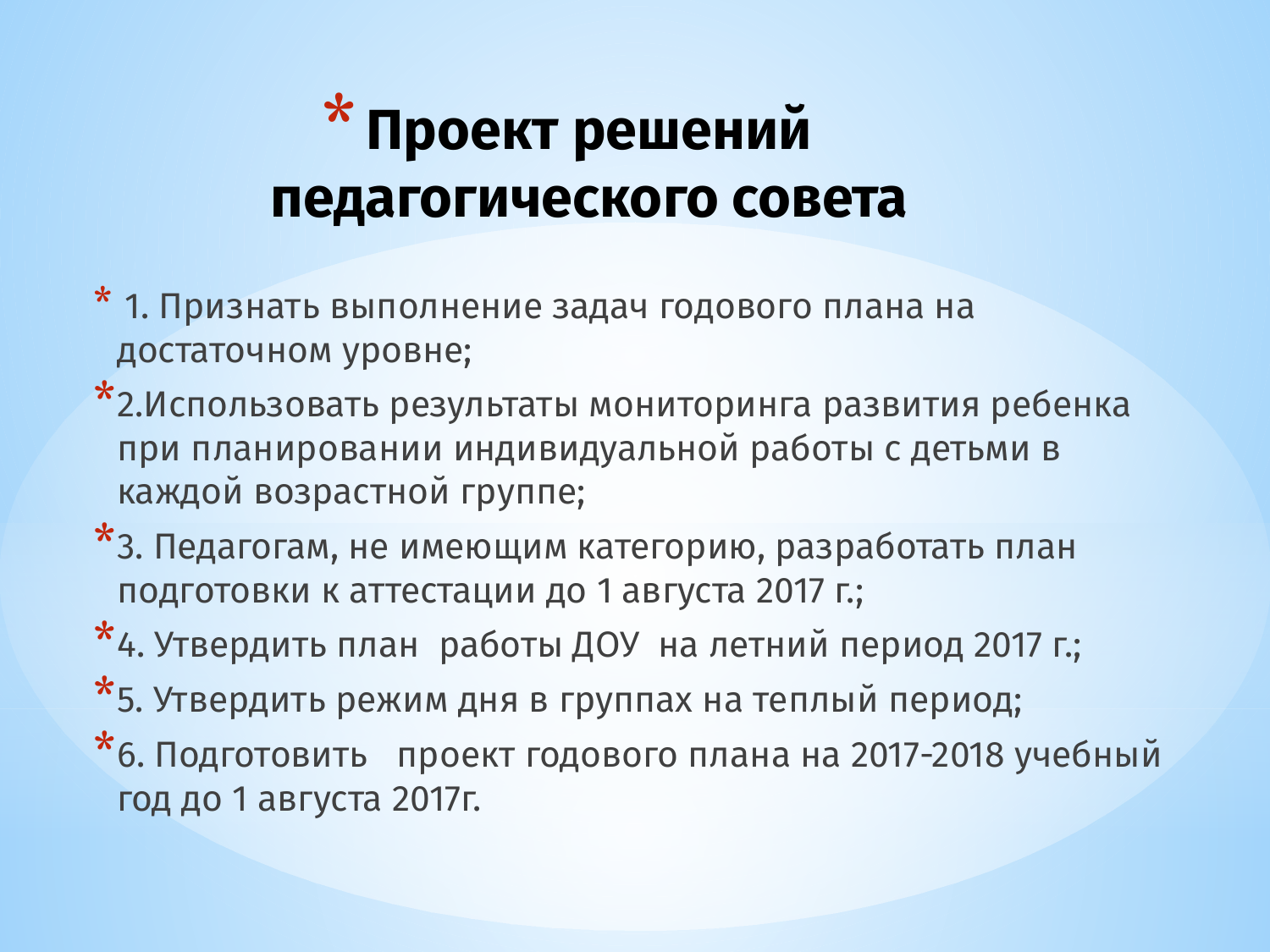

# Проект решений педагогического совета
 1. Признать выполнение задач годового плана на достаточном уровне;
2.Использовать результаты мониторинга развития ребенка при планировании индивидуальной работы с детьми в каждой возрастной группе;
3. Педагогам, не имеющим категорию, разработать план подготовки к аттестации до 1 августа 2017 г.;
4. Утвердить план  работы ДОУ  на летний период 2017 г.;
5. Утвердить режим дня в группах на теплый период;
6. Подготовить   проект годового плана на 2017-2018 учебный год до 1 августа 2017г.